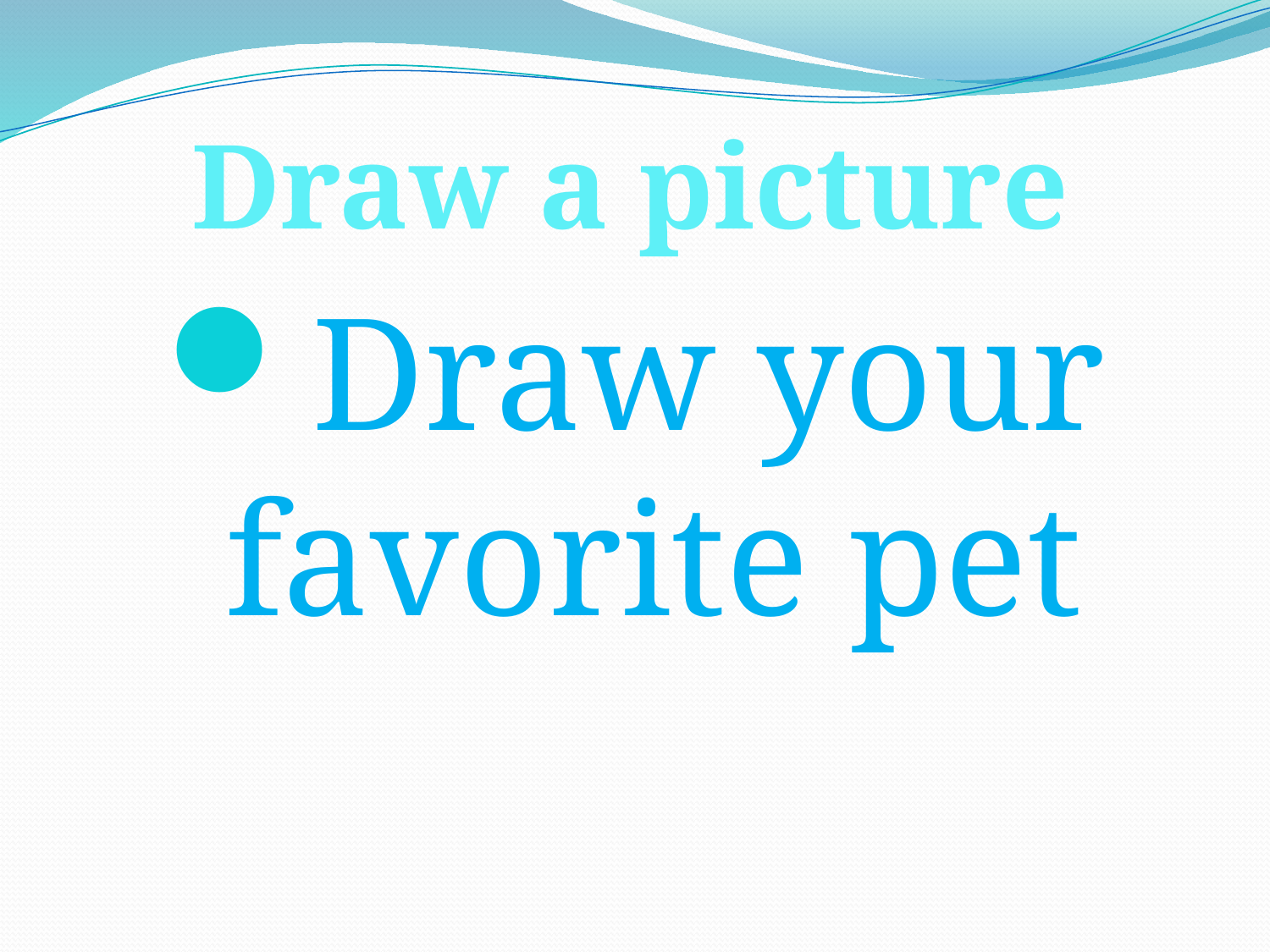

#
Draw a picture
Draw your favorite pet